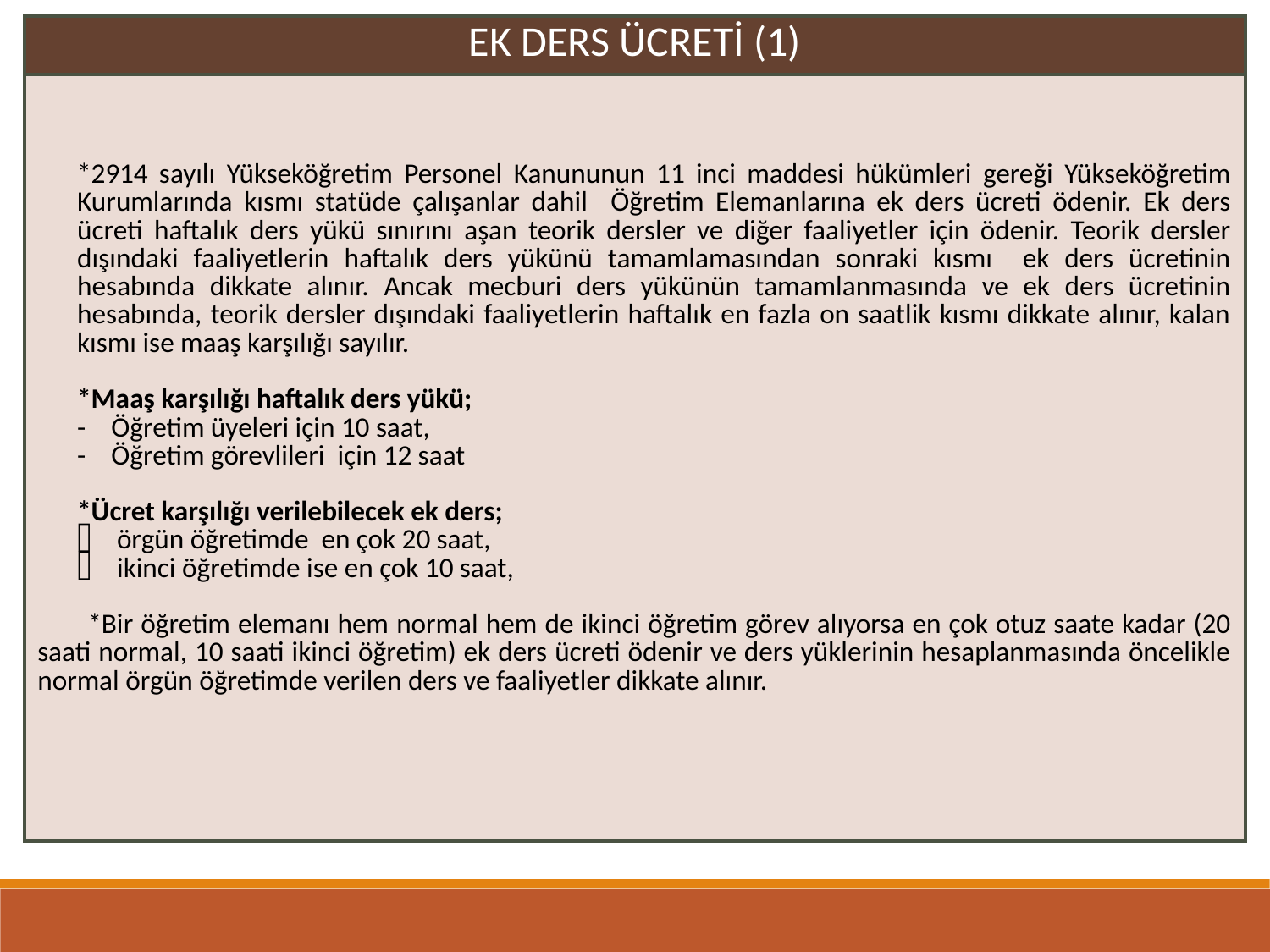

| EK DERS ÜCRETİ (1) |
| --- |
| \*2914 sayılı Yükseköğretim Personel Kanununun 11 inci maddesi hükümleri gereği Yükseköğretim Kurumlarında kısmı statüde çalışanlar dahil Öğretim Elemanlarına ek ders ücreti ödenir. Ek ders ücreti haftalık ders yükü sınırını aşan teorik dersler ve diğer faaliyetler için ödenir. Teorik dersler dışındaki faaliyetlerin haftalık ders yükünü tamamlamasından sonraki kısmı ek ders ücretinin hesabında dikkate alınır. Ancak mecburi ders yükünün tamamlanmasında ve ek ders ücretinin hesabında, teorik dersler dışındaki faaliyetlerin haftalık en fazla on saatlik kısmı dikkate alınır, kalan kısmı ise maaş karşılığı sayılır. \*Maaş karşılığı haftalık ders yükü; - Öğretim üyeleri için 10 saat, - Öğretim görevlileri için 12 saat \*Ücret karşılığı verilebilecek ek ders; örgün öğretimde en çok 20 saat, ikinci öğretimde ise en çok 10 saat, \*Bir öğretim elemanı hem normal hem de ikinci öğretim görev alıyorsa en çok otuz saate kadar (20 saati normal, 10 saati ikinci öğretim) ek ders ücreti ödenir ve ders yüklerinin hesaplanmasında öncelikle normal örgün öğretimde verilen ders ve faaliyetler dikkate alınır. |